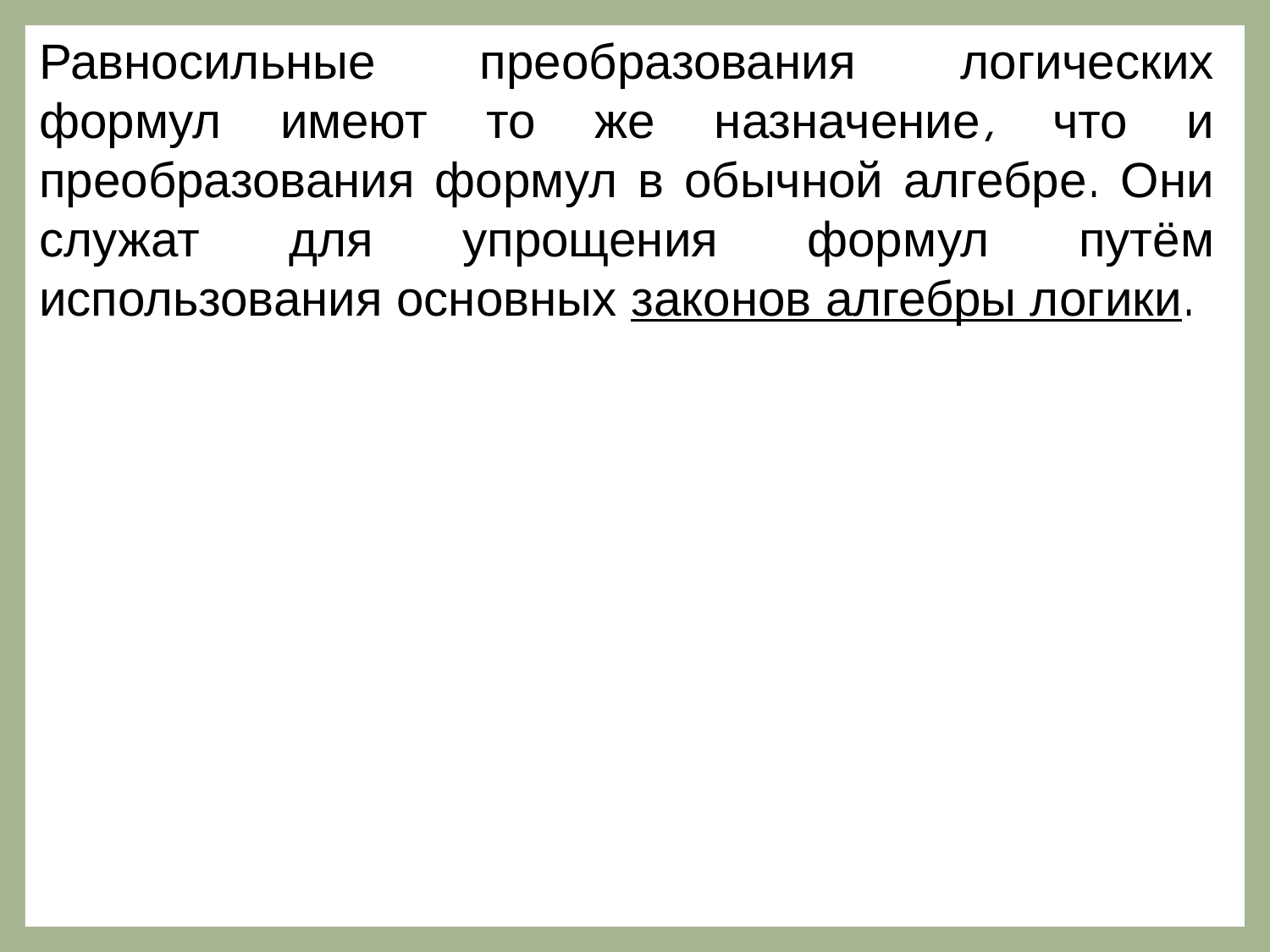

Равносильные преобразования логических формул имеют то же назначение, что и преобразования формул в обычной алгебре. Они служат для упрощения формул путём использования основных законов алгебры логики.